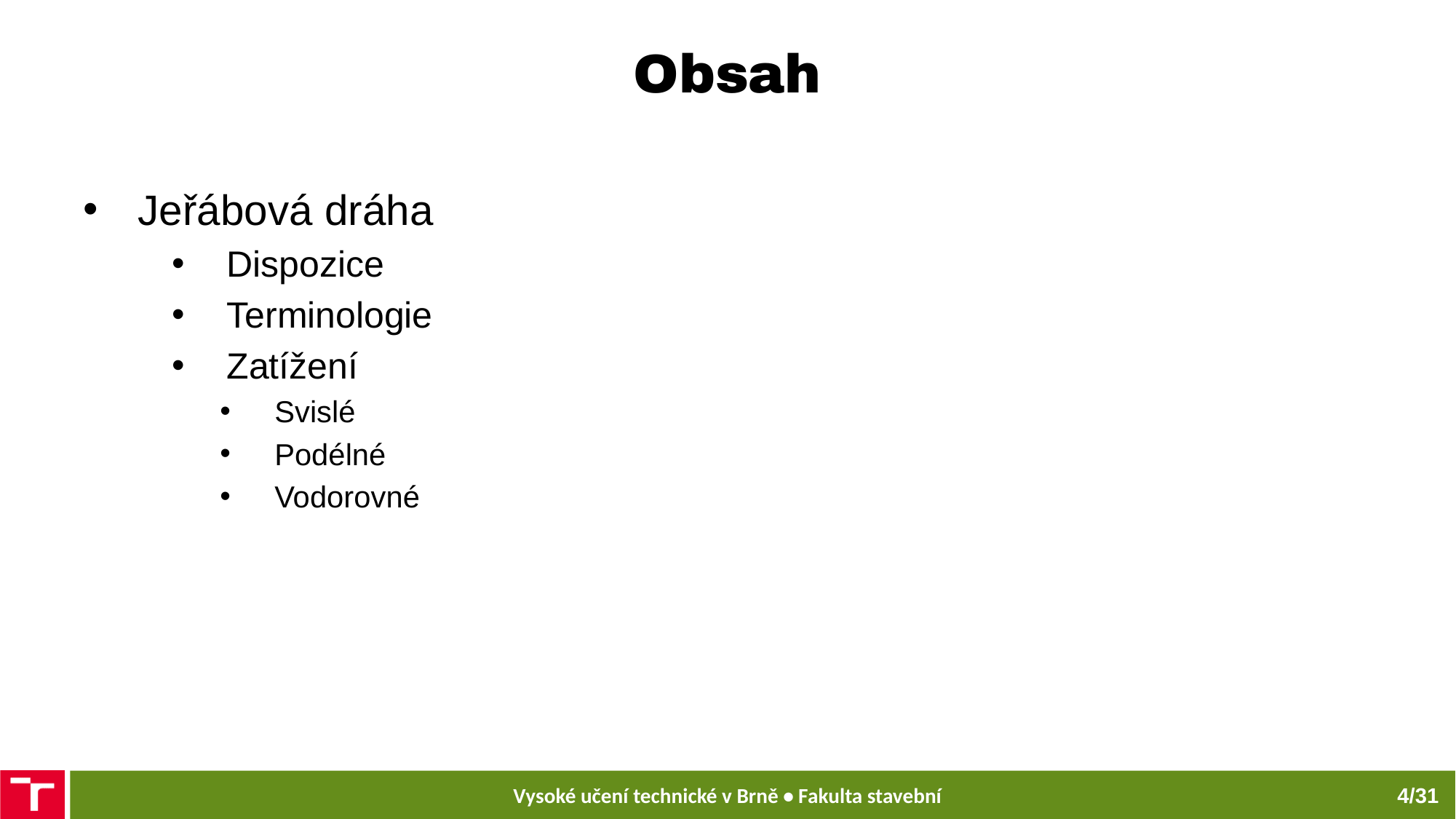

# Obsah
Jeřábová dráha
Dispozice
Terminologie
Zatížení
Svislé
Podélné
Vodorovné